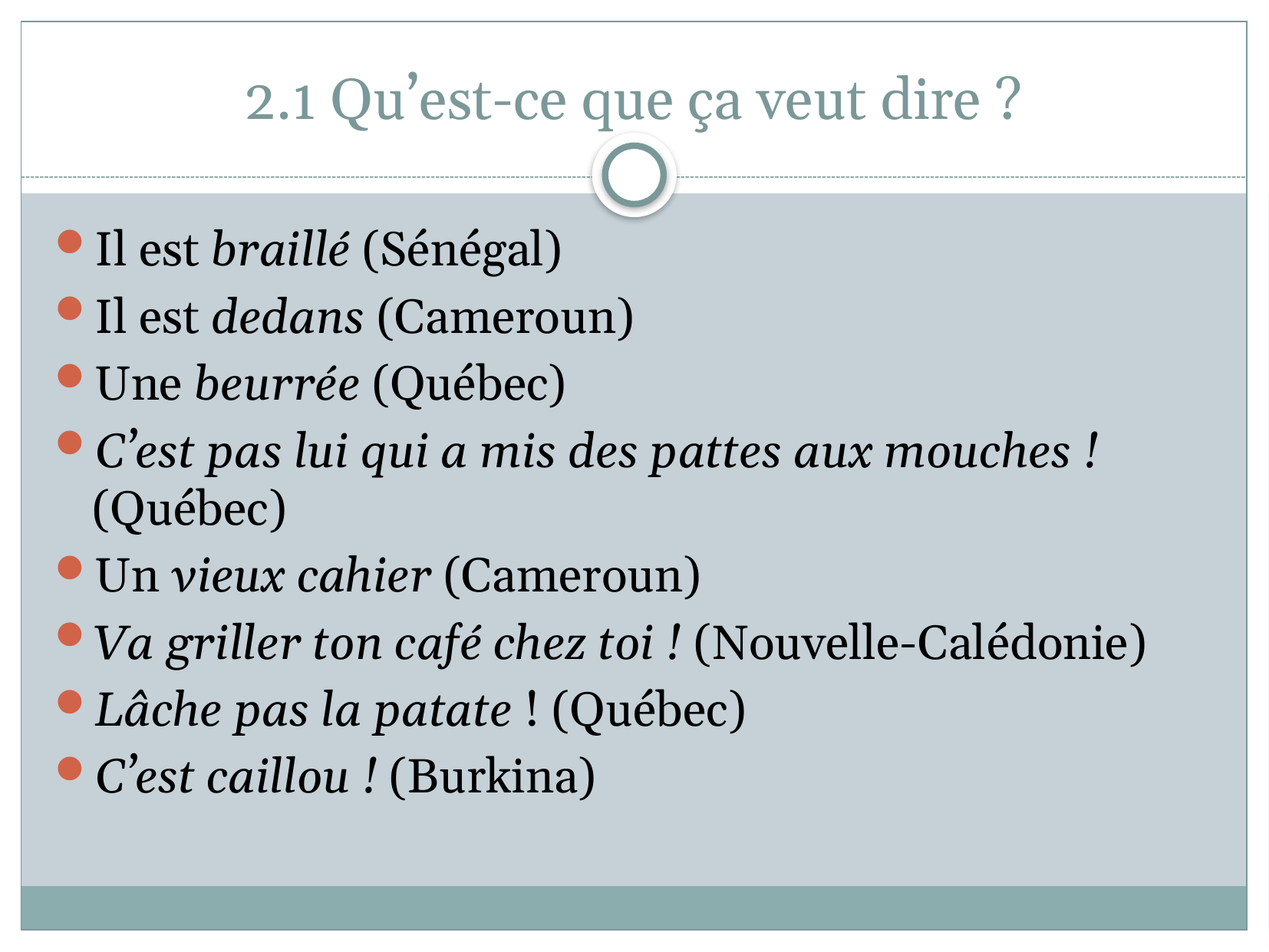

# 2.1 Qu’est-ce que ça veut dire ?
Il est braillé (Sénégal)
Il est dedans (Cameroun)
Une beurrée (Québec)
C’est pas lui qui a mis des pattes aux mouches ! (Québec)
Un vieux cahier (Cameroun)
Va griller ton café chez toi ! (Nouvelle-Calédonie)
Lâche pas la patate ! (Québec)
C’est caillou ! (Burkina)